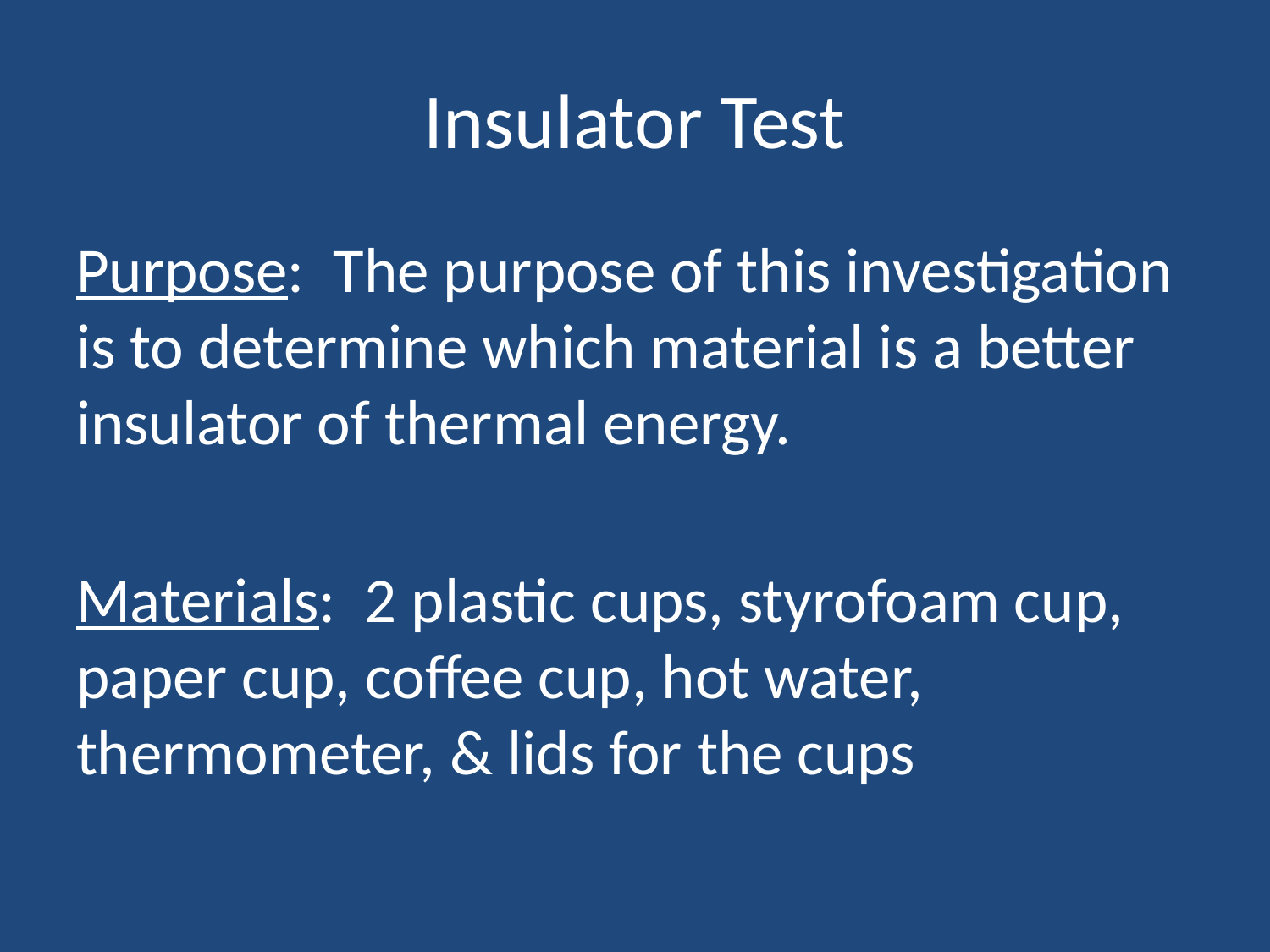

# Insulator Test
Purpose:  The purpose of this investigation is to determine which material is a better insulator of thermal energy.

Materials:  2 plastic cups, styrofoam cup, paper cup, coffee cup, hot water, thermometer, & lids for the cups